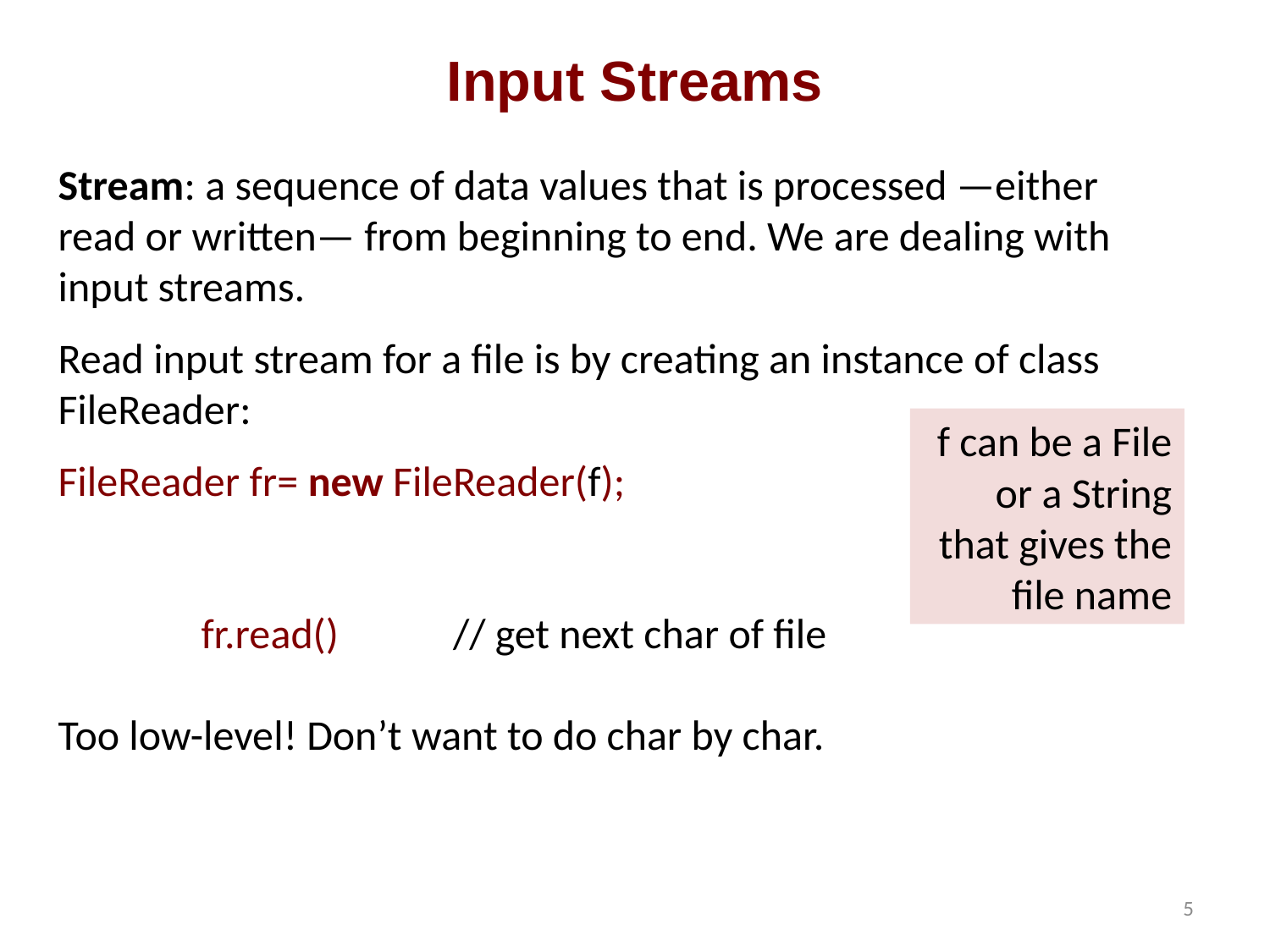

# Input Streams
Stream: a sequence of data values that is processed —either read or written— from beginning to end. We are dealing with input streams.
Read input stream for a file is by creating an instance of class FileReader:
FileReader fr= new FileReader(f);

               fr.read()            // get next char of file

Too low-level! Don’t want to do char by char.
f can be a File or a String that gives the file name
5